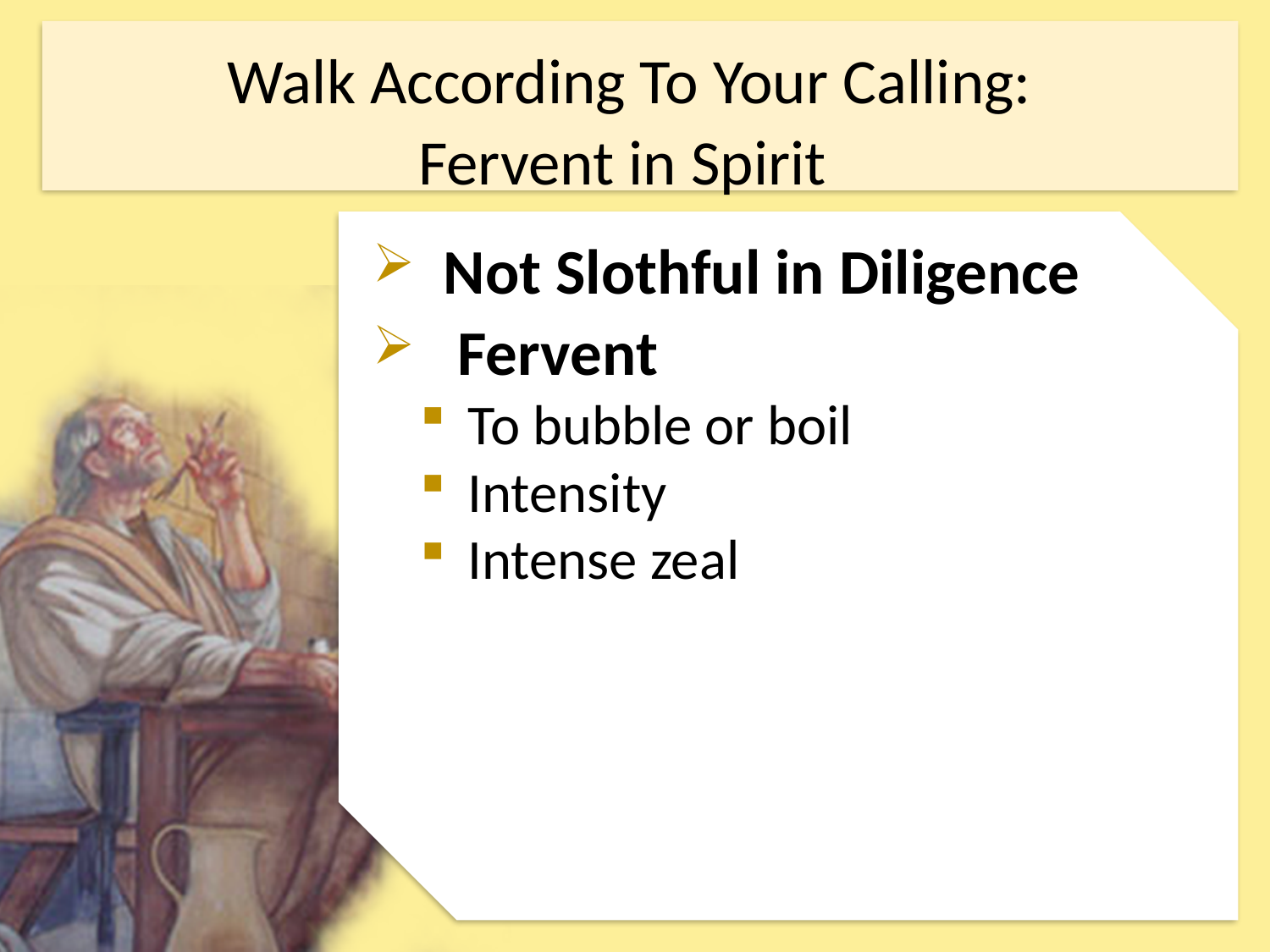

Walk According To Your Calling:
Fervent in Spirit
Not Slothful in Diligence
 Fervent
To bubble or boil
Intensity
Intense zeal